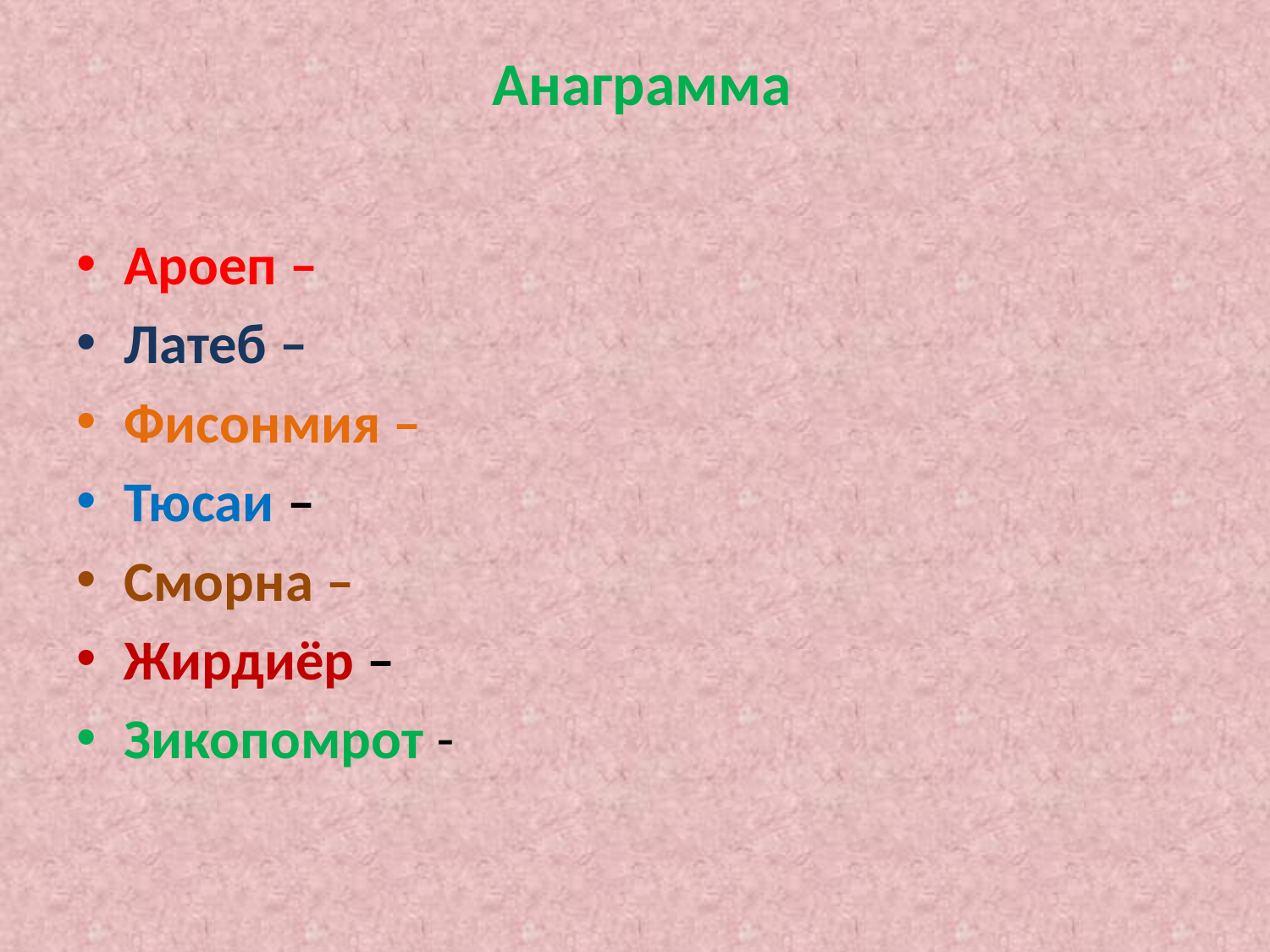

# Анаграмма
Ароеп –
Латеб –
Фисонмия –
Тюсаи –
Сморна –
Жирдиёр –
Зикопомрот -